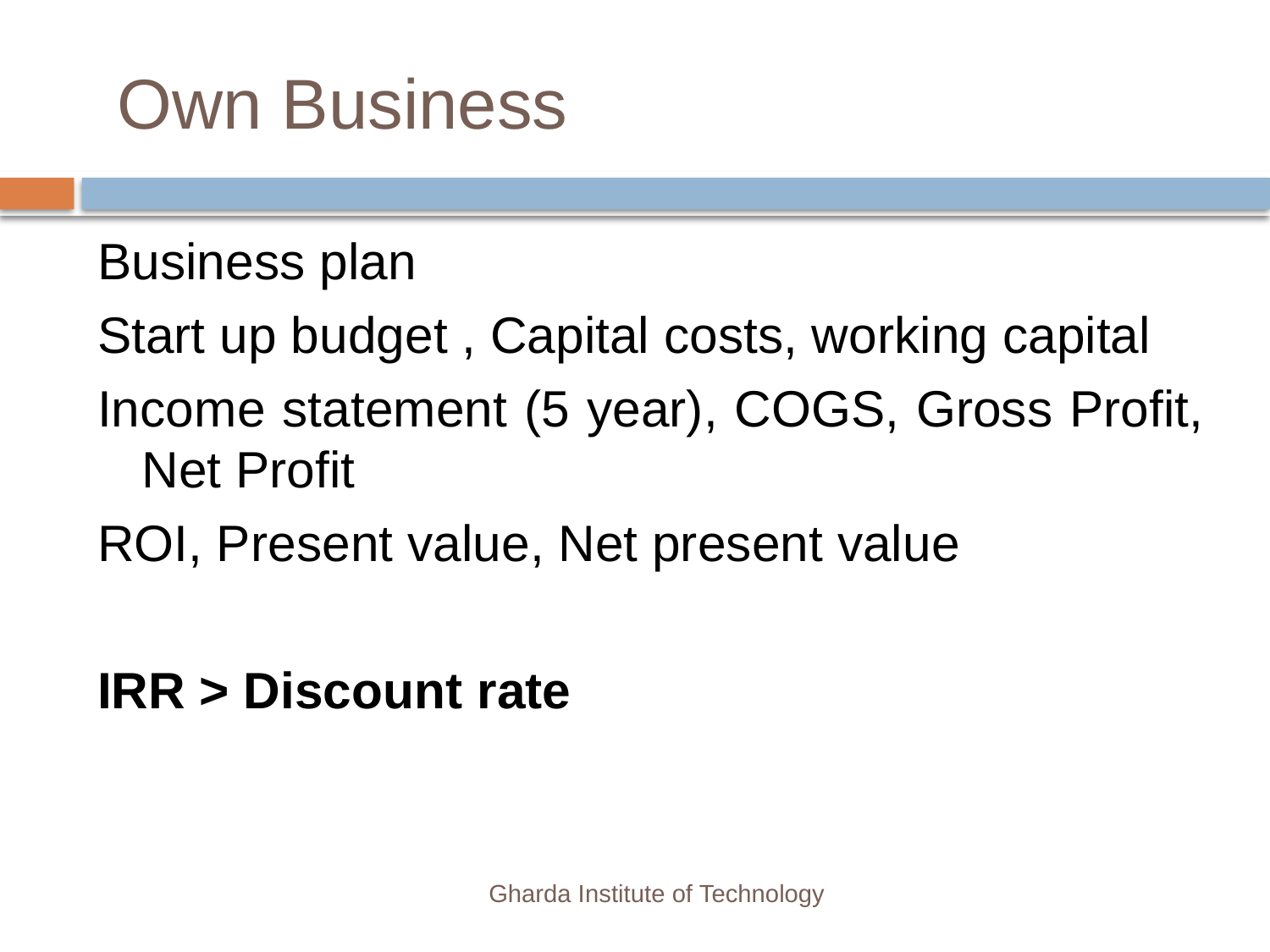

# Own Business
Business plan
Start up budget , Capital costs, working capital
Income statement (5 year), COGS, Gross Profit, Net Profit
ROI, Present value, Net present value

IRR > Discount rate
Gharda Institute of Technology